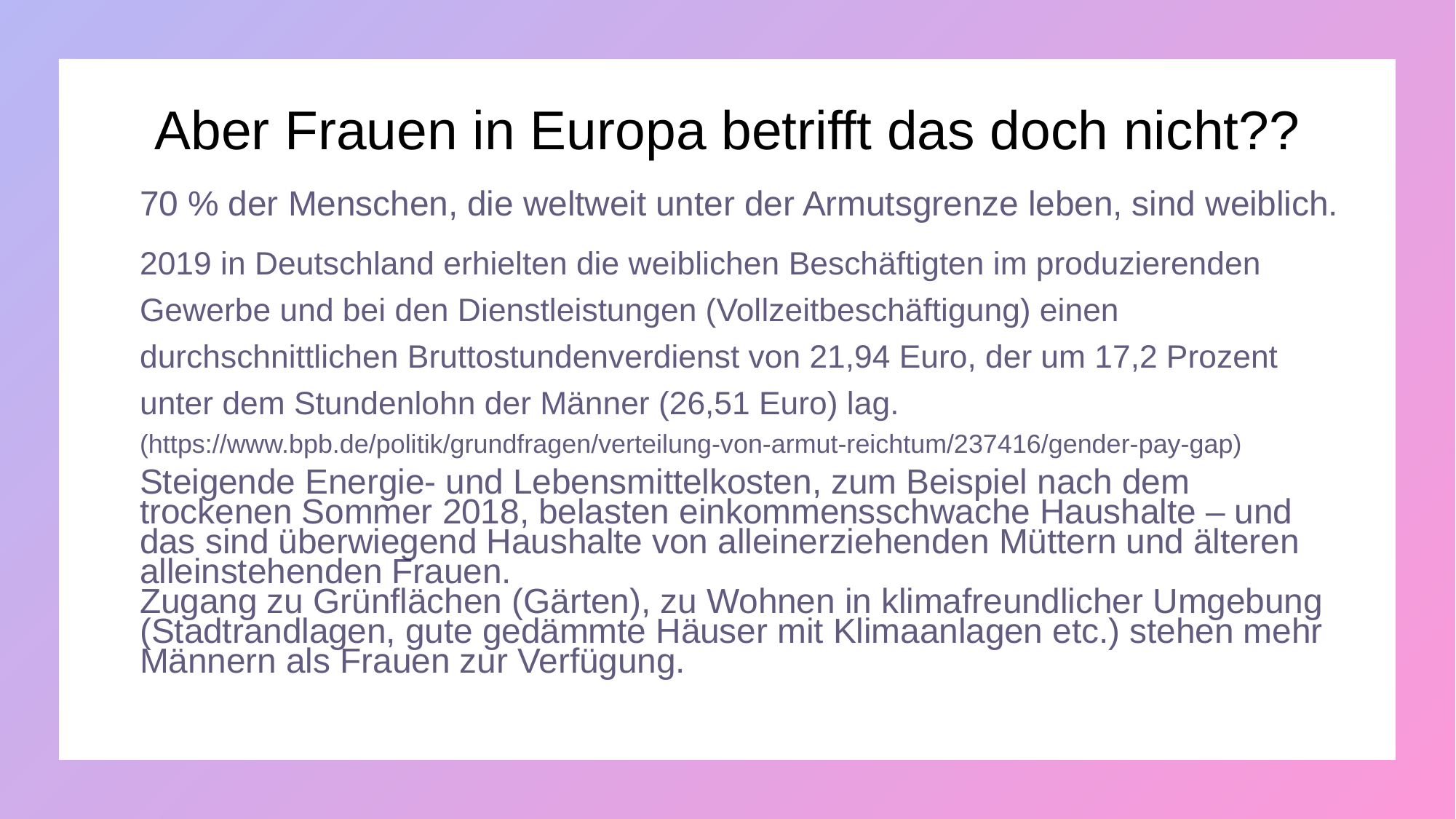

# Aber Frauen in Europa betrifft das doch nicht??
70 % der Menschen, die weltweit unter der Armutsgrenze leben, sind weiblich.
2019 in Deutschland erhielten die weiblichen Beschäftigten im produzierenden Gewerbe und bei den Dienstleistungen (Vollzeitbeschäftigung) einen durchschnittlichen Bruttostundenverdienst von 21,94 Euro, der um 17,2 Prozent unter dem Stundenlohn der Männer (26,51 Euro) lag.
(https://www.bpb.de/politik/grundfragen/verteilung-von-armut-reichtum/237416/gender-pay-gap)
Steigende Energie- und Lebensmittelkosten, zum Beispiel nach dem trockenen Sommer 2018, belasten einkommensschwache Haushalte – und das sind überwiegend Haushalte von alleinerziehenden Müttern und älteren alleinstehenden Frauen.
Zugang zu Grünflächen (Gärten), zu Wohnen in klimafreundlicher Umgebung (Stadtrandlagen, gute gedämmte Häuser mit Klimaanlagen etc.) stehen mehr Männern als Frauen zur Verfügung.